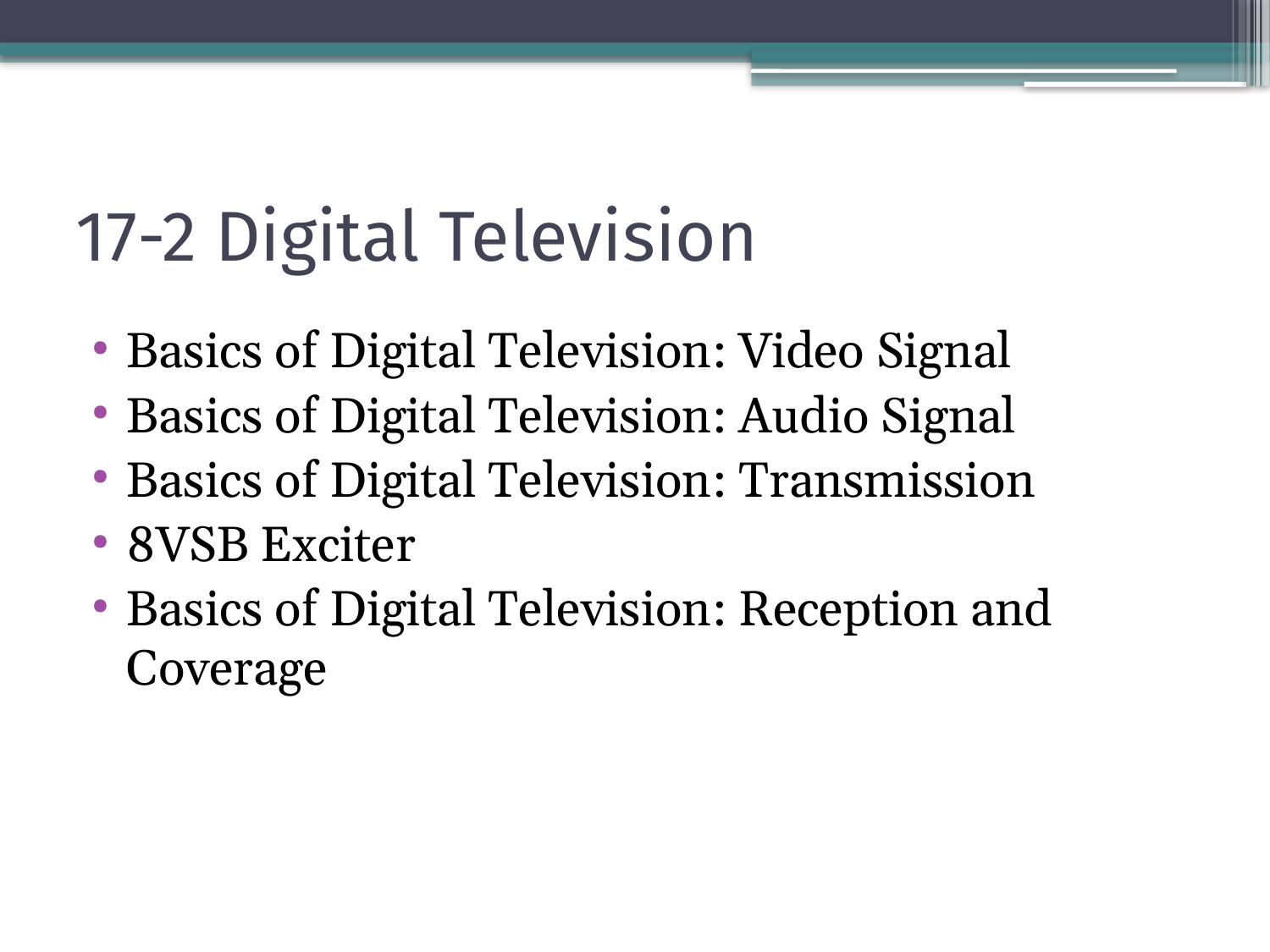

# 17-2 Digital Television
Basics of Digital Television: Video Signal
Basics of Digital Television: Audio Signal
Basics of Digital Television: Transmission
8VSB Exciter
Basics of Digital Television: Reception and Coverage